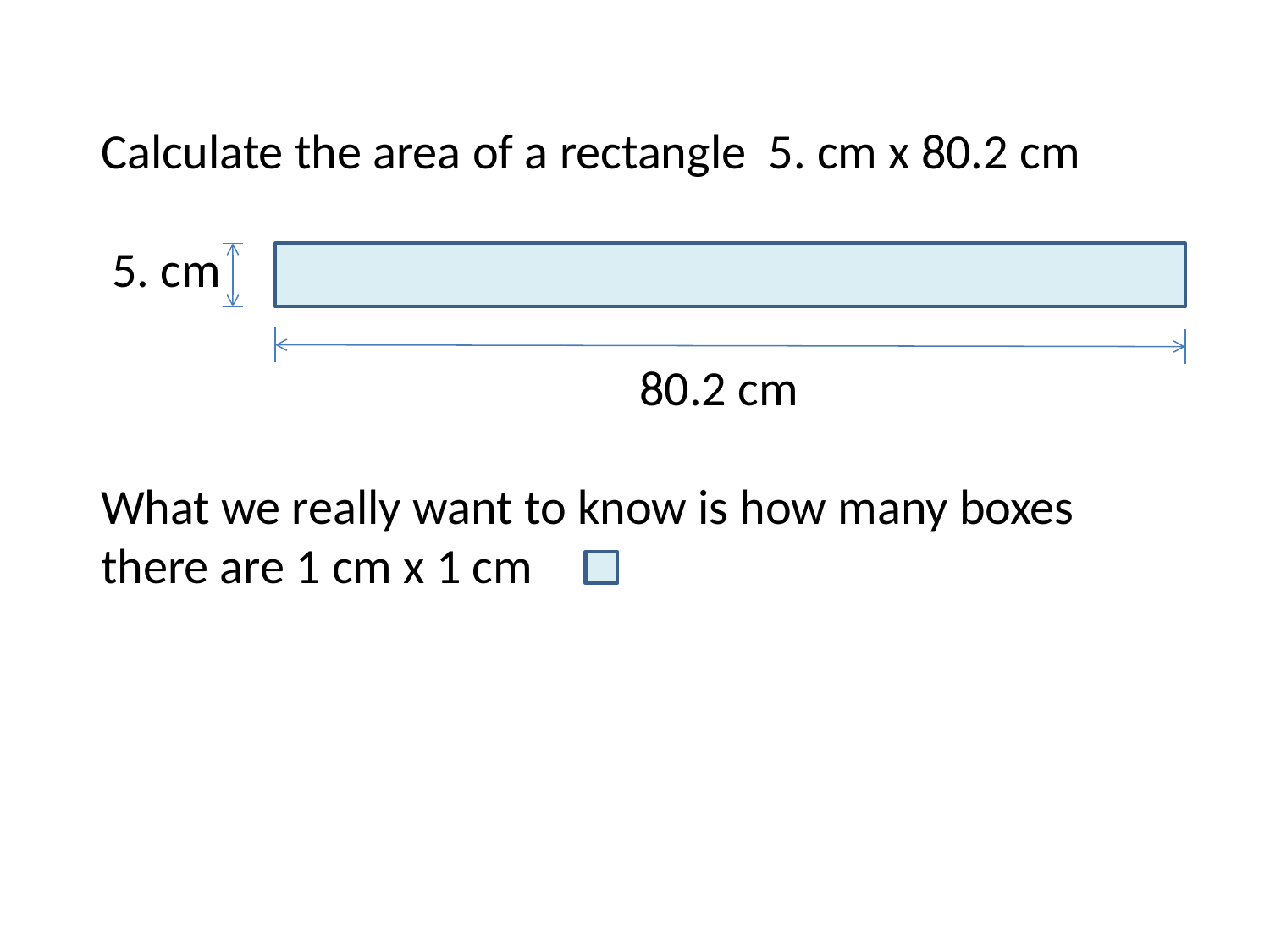

Calculate the area of a rectangle  5. cm x 80.2 cm

 5. cm

                                                80.2 cm

What we really want to know is how many boxes
there are 1 cm x 1 cm